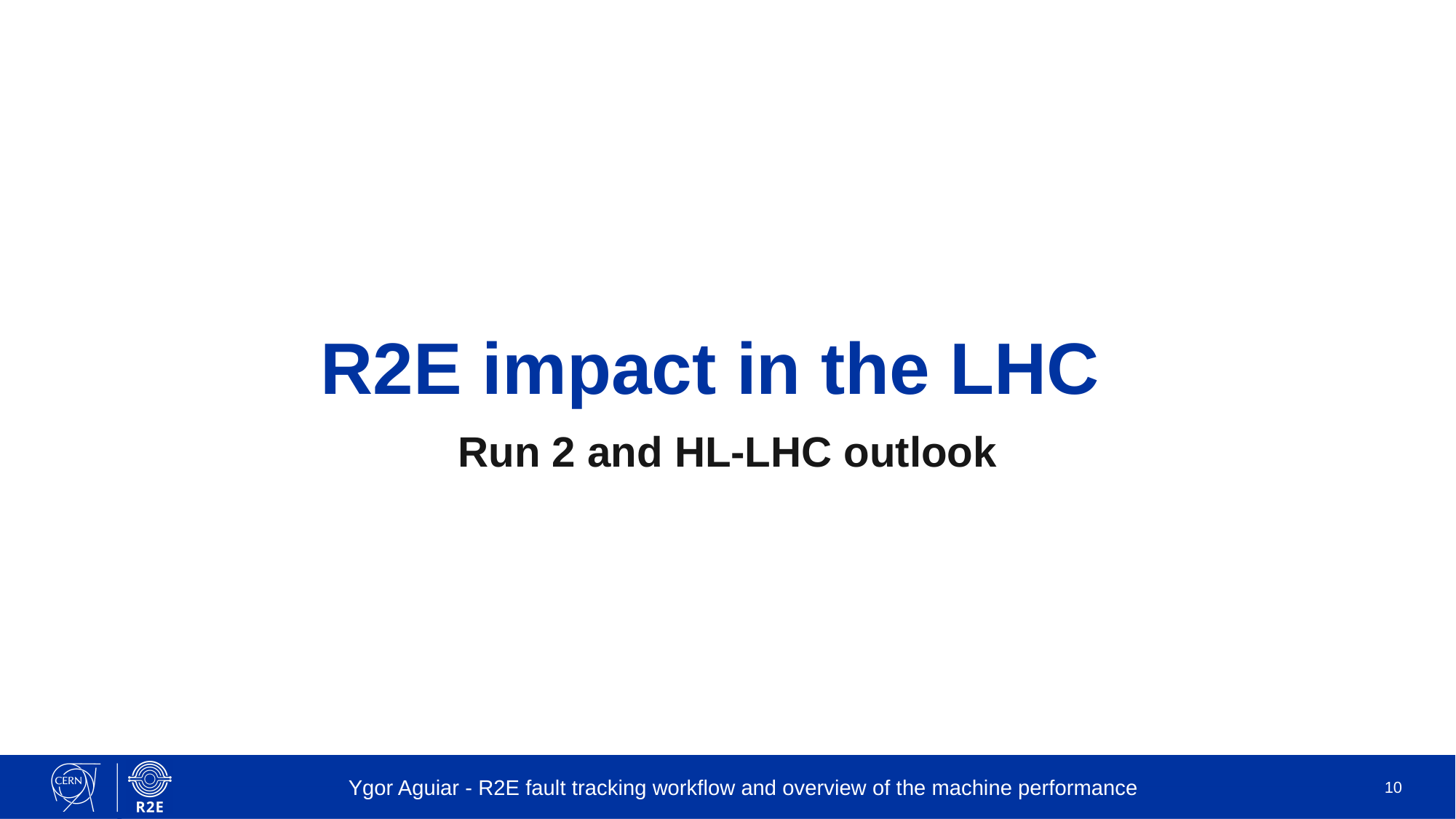

# R2E impact in the LHC
Run 2 and HL-LHC outlook
Ygor Aguiar - R2E fault tracking workflow and overview of the machine performance
10